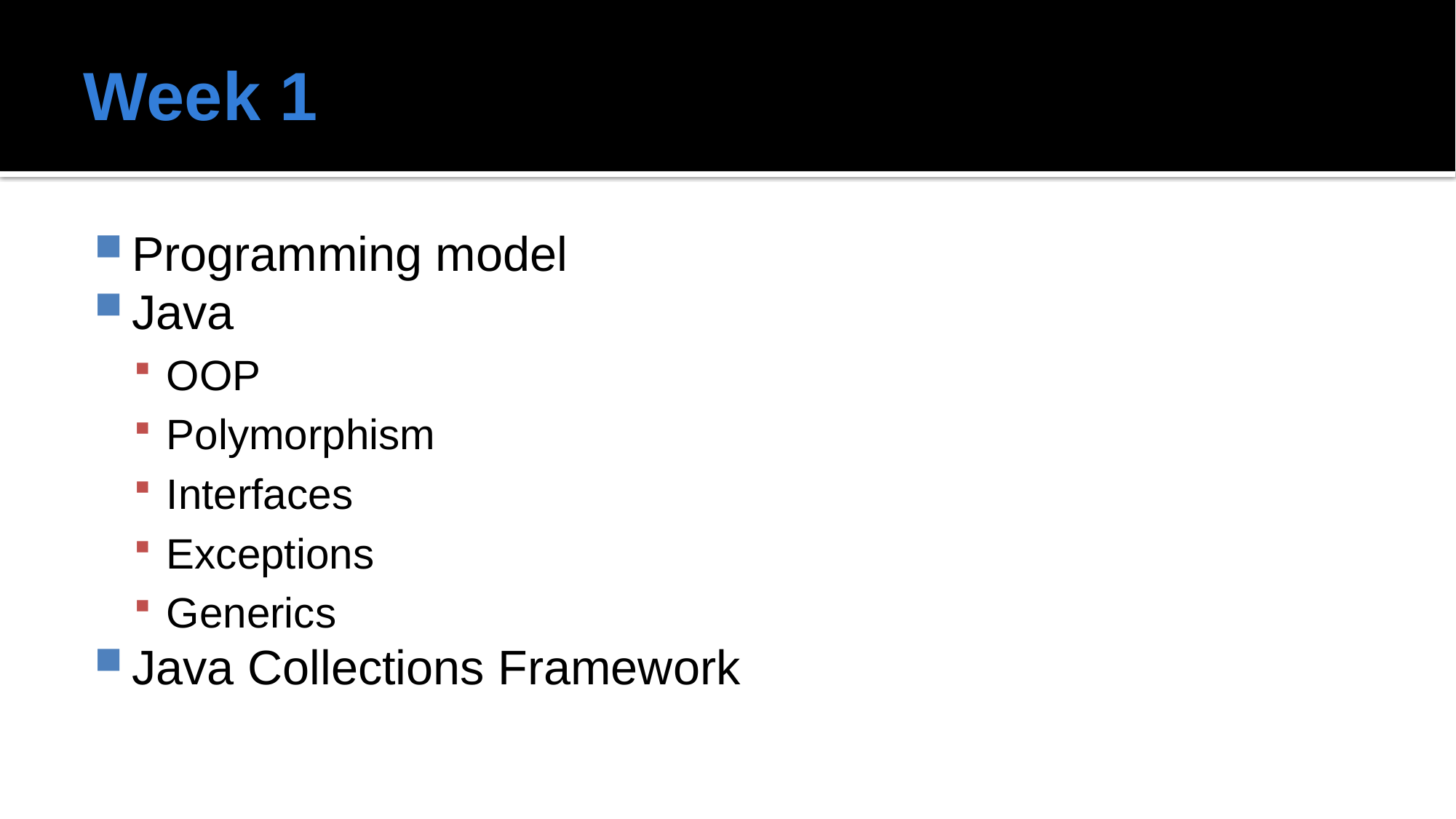

# Week 1
Programming model
Java
OOP
Polymorphism
Interfaces
Exceptions
Generics
Java Collections Framework